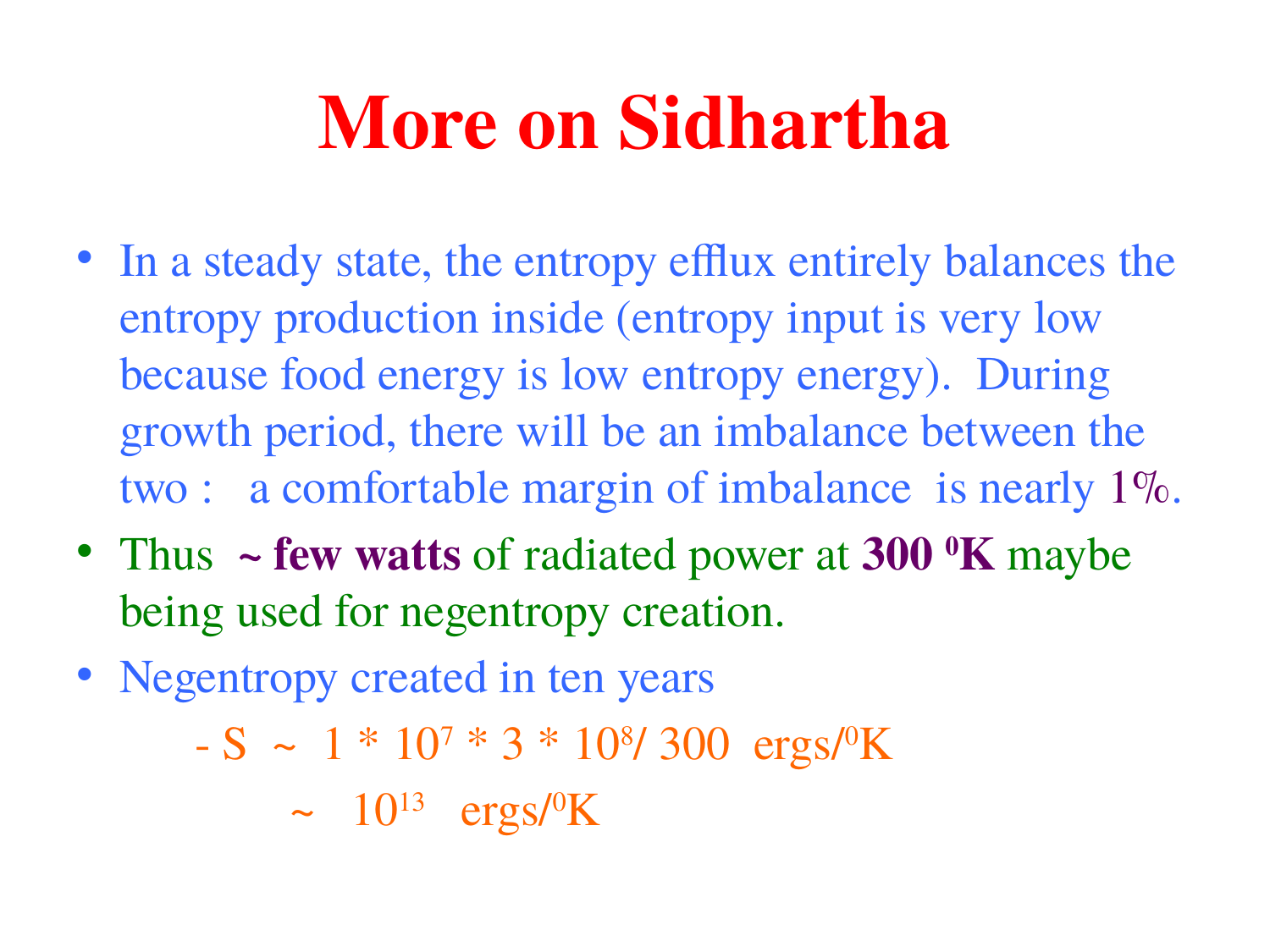

# More on Sidhartha
In a steady state, the entropy efflux entirely balances the entropy production inside (entropy input is very low because food energy is low entropy energy).  During growth period, there will be an imbalance between the two :   a comfortable margin of imbalance  is nearly 1%.
Thus  ~ few watts of radiated power at 300 0K maybe  being used for negentropy creation.
Negentropy created in ten years
 		 - S  ~  1 * 107 * 3 * 108/ 300  ergs/0K
         			~   1013   ergs/0K